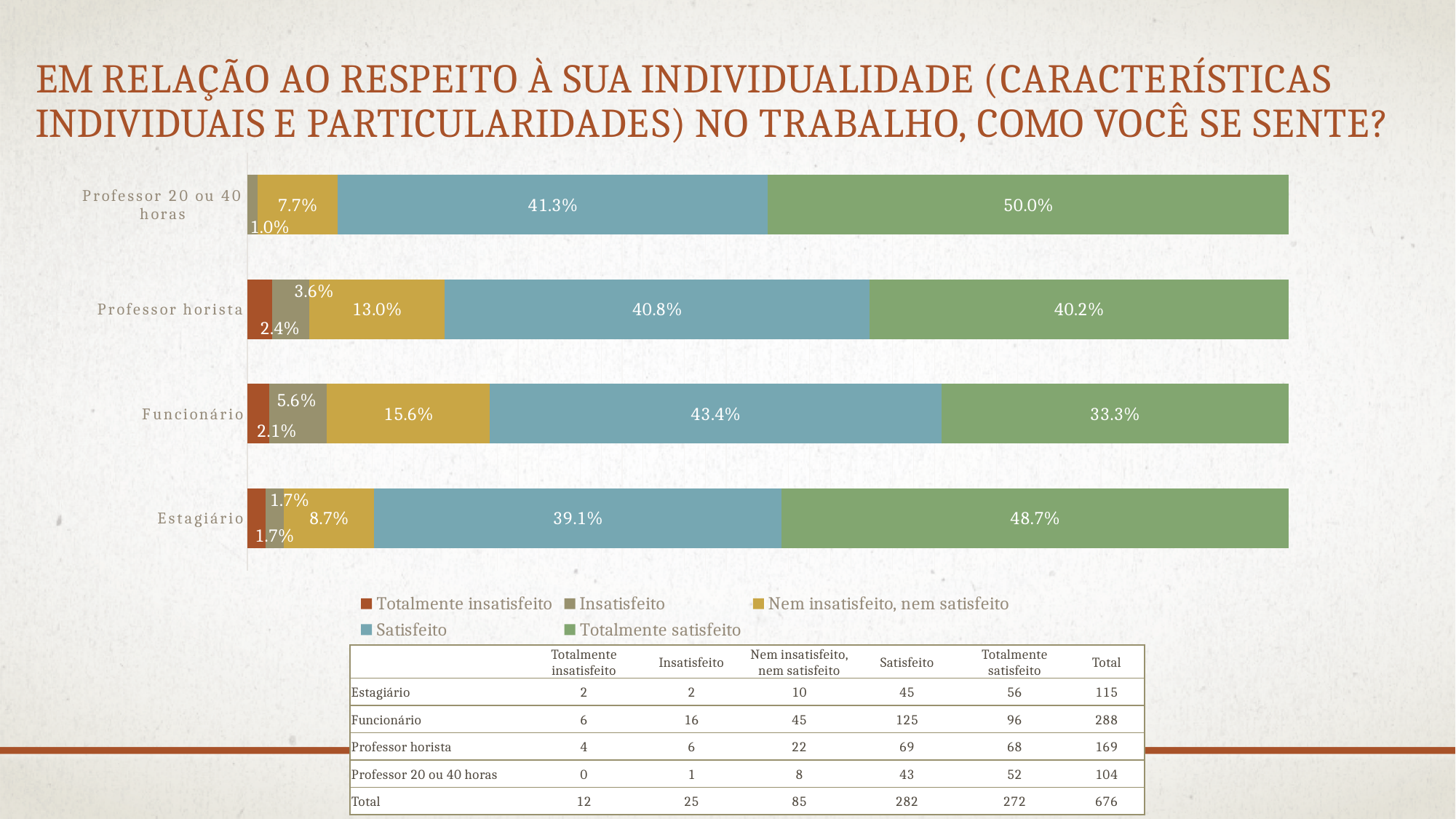

# Em relação ao respeito à sua individualidade (características individuais e particularidades) no trabalho, como você se sente?

### Chart

| Category | Totalmente insatisfeito | Insatisfeito | Nem insatisfeito, nem satisfeito | Satisfeito | Totalmente satisfeito |
|---|---|---|---|---|---|
| Estagiário | 0.017391304347826087 | 0.017391304347826087 | 0.08695652173913043 | 0.391304347826087 | 0.48695652173913045 |
| Funcionário | 0.020833333333333336 | 0.05555555555555555 | 0.15625 | 0.4340277777777778 | 0.33333333333333337 |
| Professor horista | 0.023668639053254437 | 0.03550295857988166 | 0.1301775147928994 | 0.40828402366863903 | 0.4023668639053255 |
| Professor 20 ou 40 horas | None | 0.009615384615384616 | 0.07692307692307693 | 0.4134615384615385 | 0.5 |
|  | Totalmente insatisfeito | Insatisfeito | Nem insatisfeito, nem satisfeito | Satisfeito | Totalmente satisfeito | Total |
| --- | --- | --- | --- | --- | --- | --- |
| Estagiário | 2 | 2 | 10 | 45 | 56 | 115 |
| Funcionário | 6 | 16 | 45 | 125 | 96 | 288 |
| Professor horista | 4 | 6 | 22 | 69 | 68 | 169 |
| Professor 20 ou 40 horas | 0 | 1 | 8 | 43 | 52 | 104 |
| Total | 12 | 25 | 85 | 282 | 272 | 676 |